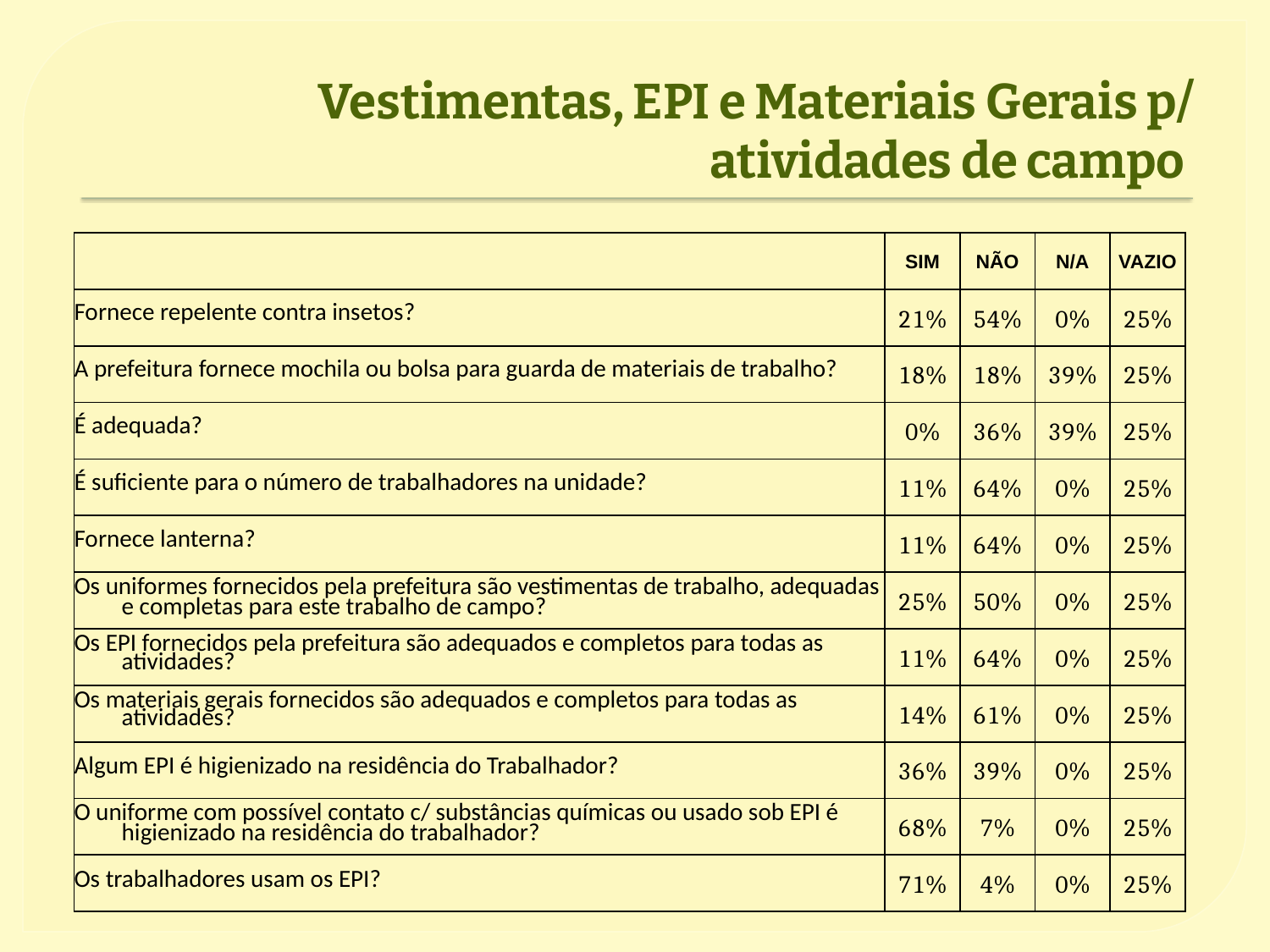

# Vestimentas, EPI e Materiais Gerais p/ atividades de campo
|  | SIM | NÃO | N/A | VAZIO |
| --- | --- | --- | --- | --- |
| Fornece repelente contra insetos? | 21% | 54% | 0% | 25% |
| A prefeitura fornece mochila ou bolsa para guarda de materiais de trabalho? | 18% | 18% | 39% | 25% |
| É adequada? | 0% | 36% | 39% | 25% |
| É suficiente para o número de trabalhadores na unidade? | 11% | 64% | 0% | 25% |
| Fornece lanterna? | 11% | 64% | 0% | 25% |
| Os uniformes fornecidos pela prefeitura são vestimentas de trabalho, adequadas e completas para este trabalho de campo? | 25% | 50% | 0% | 25% |
| Os EPI fornecidos pela prefeitura são adequados e completos para todas as atividades? | 11% | 64% | 0% | 25% |
| Os materiais gerais fornecidos são adequados e completos para todas as atividades? | 14% | 61% | 0% | 25% |
| Algum EPI é higienizado na residência do Trabalhador? | 36% | 39% | 0% | 25% |
| O uniforme com possível contato c/ substâncias químicas ou usado sob EPI é higienizado na residência do trabalhador? | 68% | 7% | 0% | 25% |
| Os trabalhadores usam os EPI? | 71% | 4% | 0% | 25% |